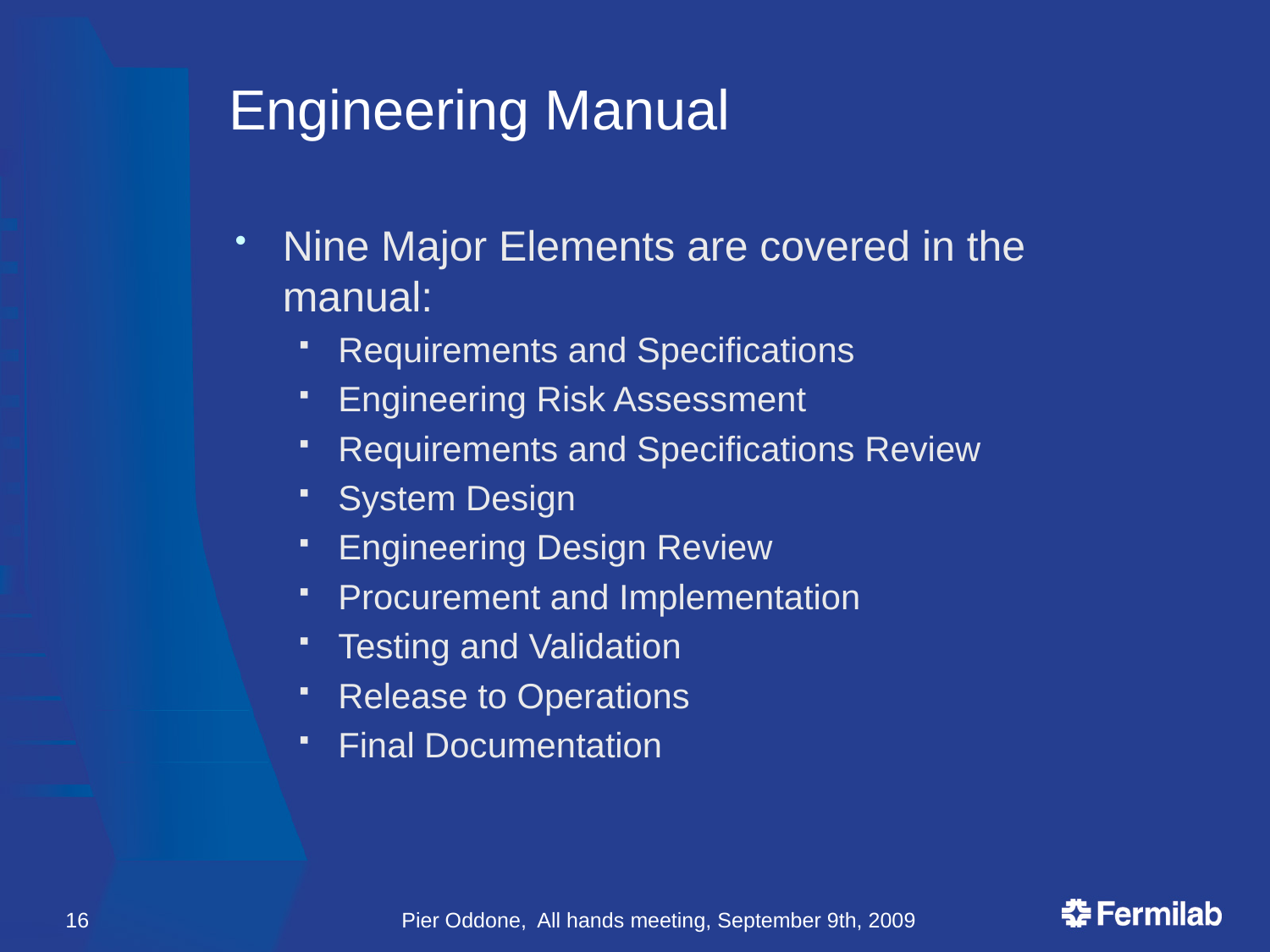

# Engineering Manual
Nine Major Elements are covered in the manual:
Requirements and Specifications
Engineering Risk Assessment
Requirements and Specifications Review
System Design
Engineering Design Review
Procurement and Implementation
Testing and Validation
Release to Operations
Final Documentation
16
Pier Oddone,  All hands meeting, September 9th, 2009